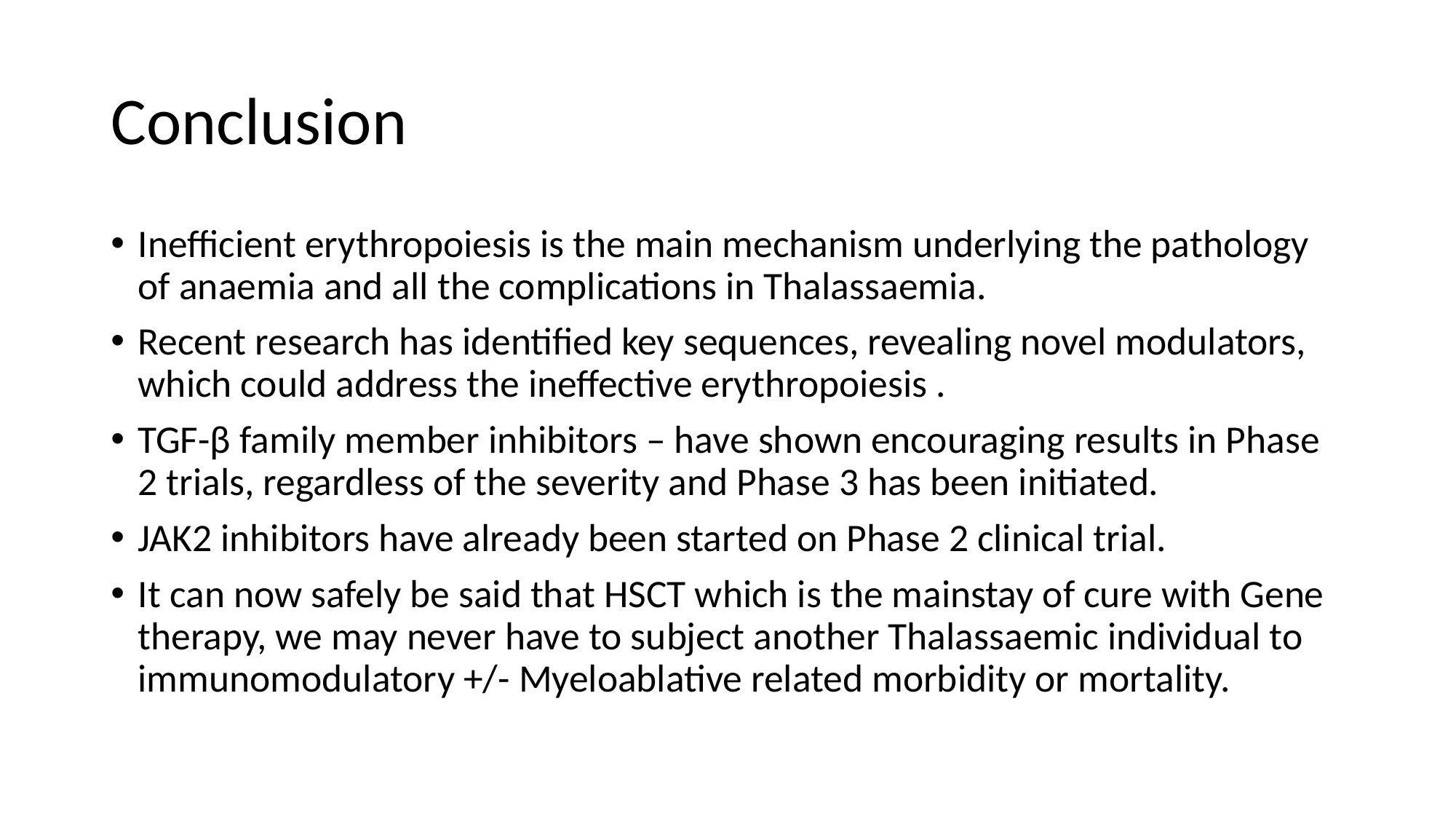

# Conclusion
Inefficient erythropoiesis is the main mechanism underlying the pathology of anaemia and all the complications in Thalassaemia.
Recent research has identified key sequences, revealing novel modulators, which could address the ineffective erythropoiesis .
TGF-β family member inhibitors – have shown encouraging results in Phase 2 trials, regardless of the severity and Phase 3 has been initiated.
JAK2 inhibitors have already been started on Phase 2 clinical trial.
It can now safely be said that HSCT which is the mainstay of cure with Gene therapy, we may never have to subject another Thalassaemic individual to immunomodulatory +/- Myeloablative related morbidity or mortality.